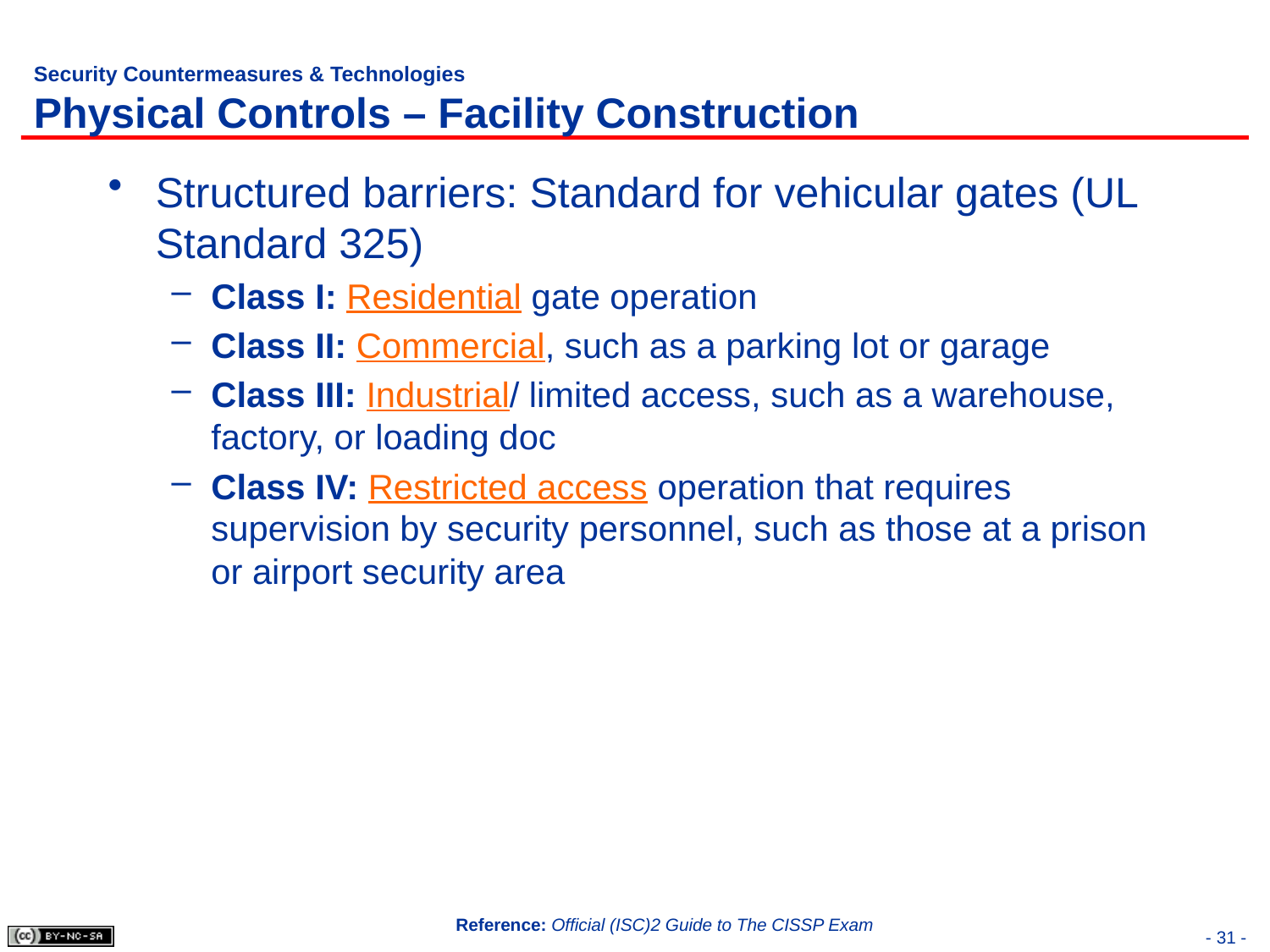

# Security Countermeasures & Technologies Physical Controls – Facility Construction
Structured barriers: Standard for vehicular gates (UL Standard 325)
Class I: Residential gate operation
Class II: Commercial, such as a parking lot or garage
Class III: Industrial/ limited access, such as a warehouse, factory, or loading doc
Class IV: Restricted access operation that requires supervision by security personnel, such as those at a prison or airport security area
Reference: Official (ISC)2 Guide to The CISSP Exam
- 31 -